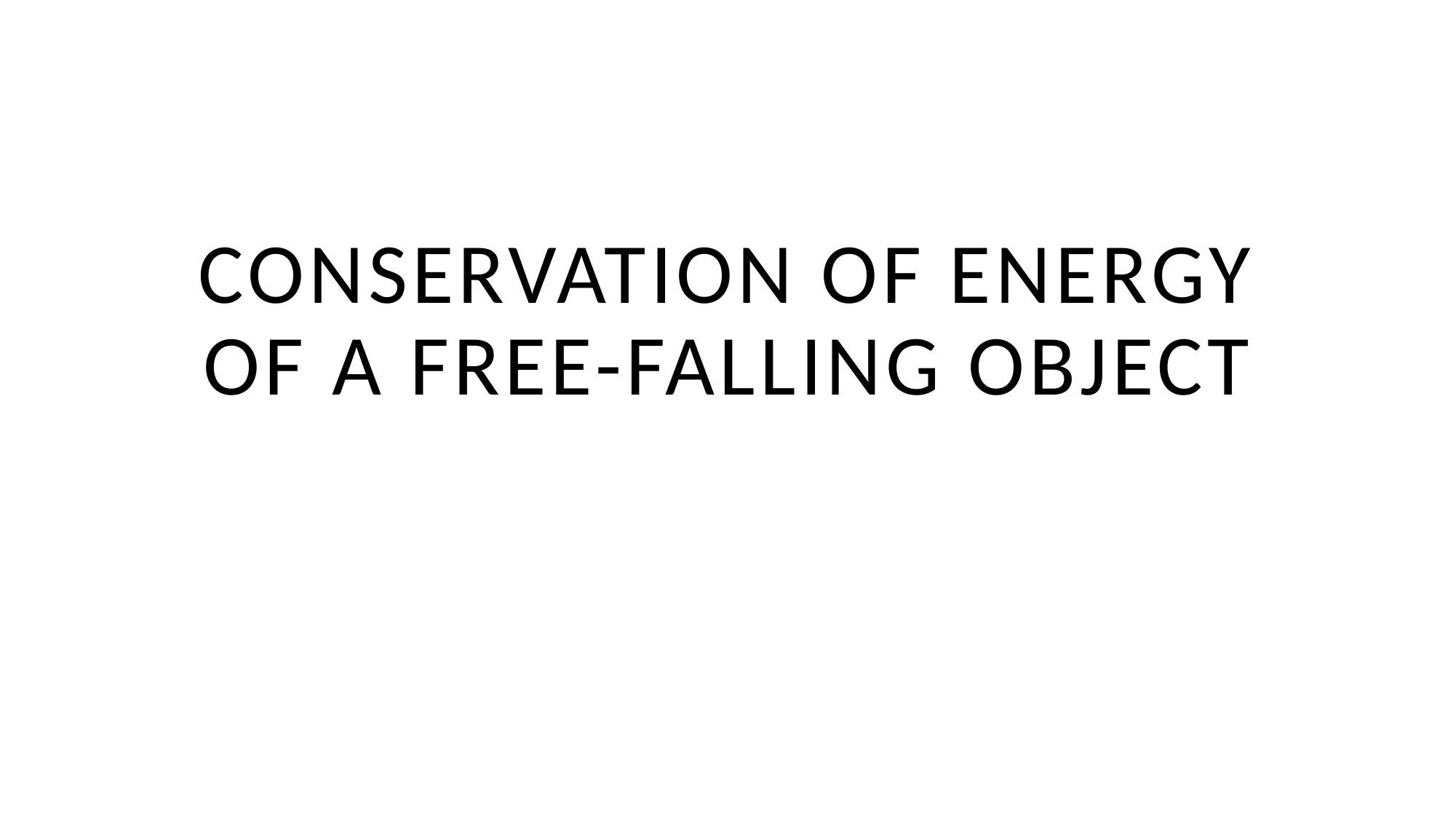

# Conservation of Energy of a Free-Falling Object